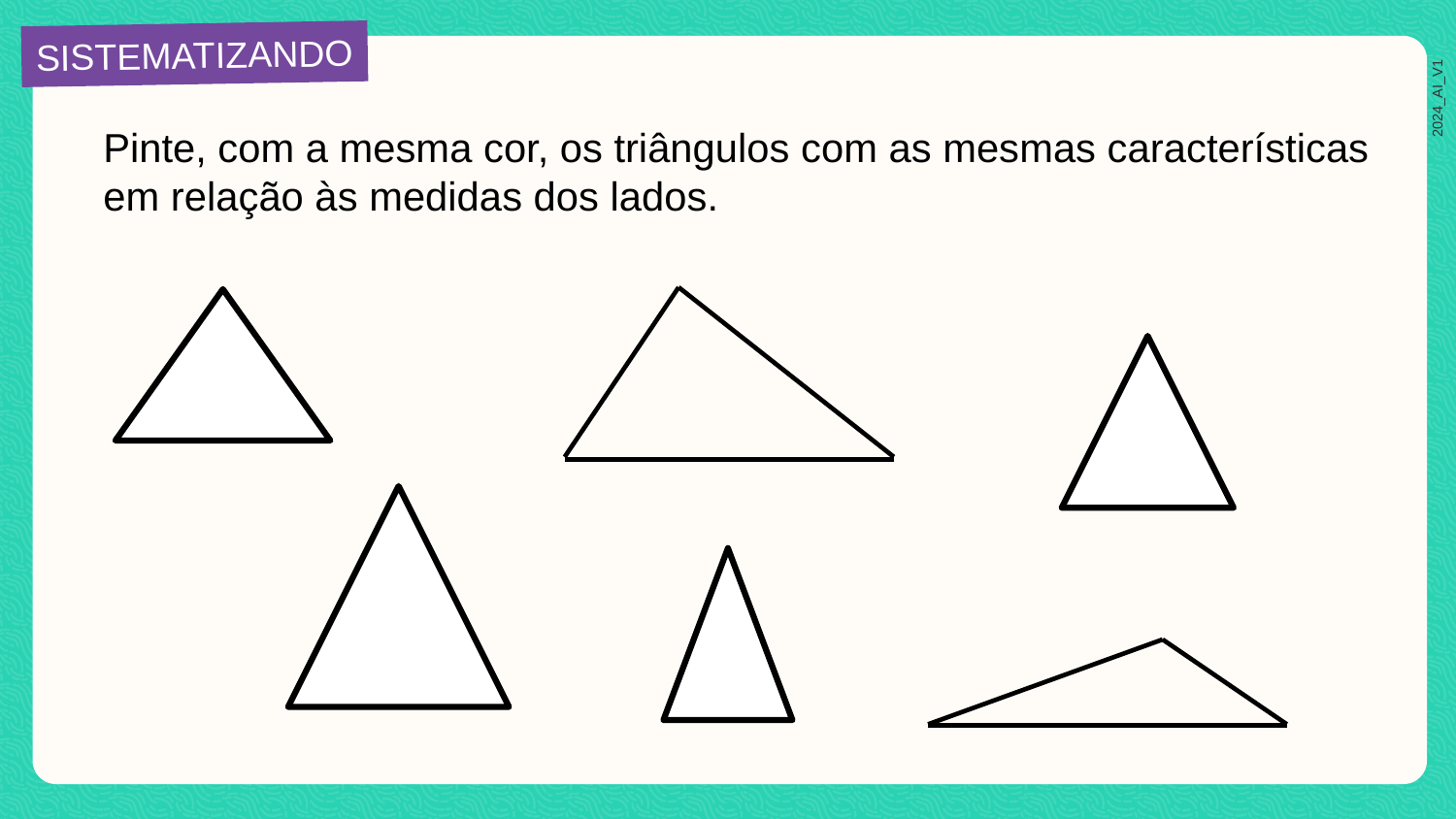

Pinte, com a mesma cor, os triângulos com as mesmas características em relação às medidas dos lados.